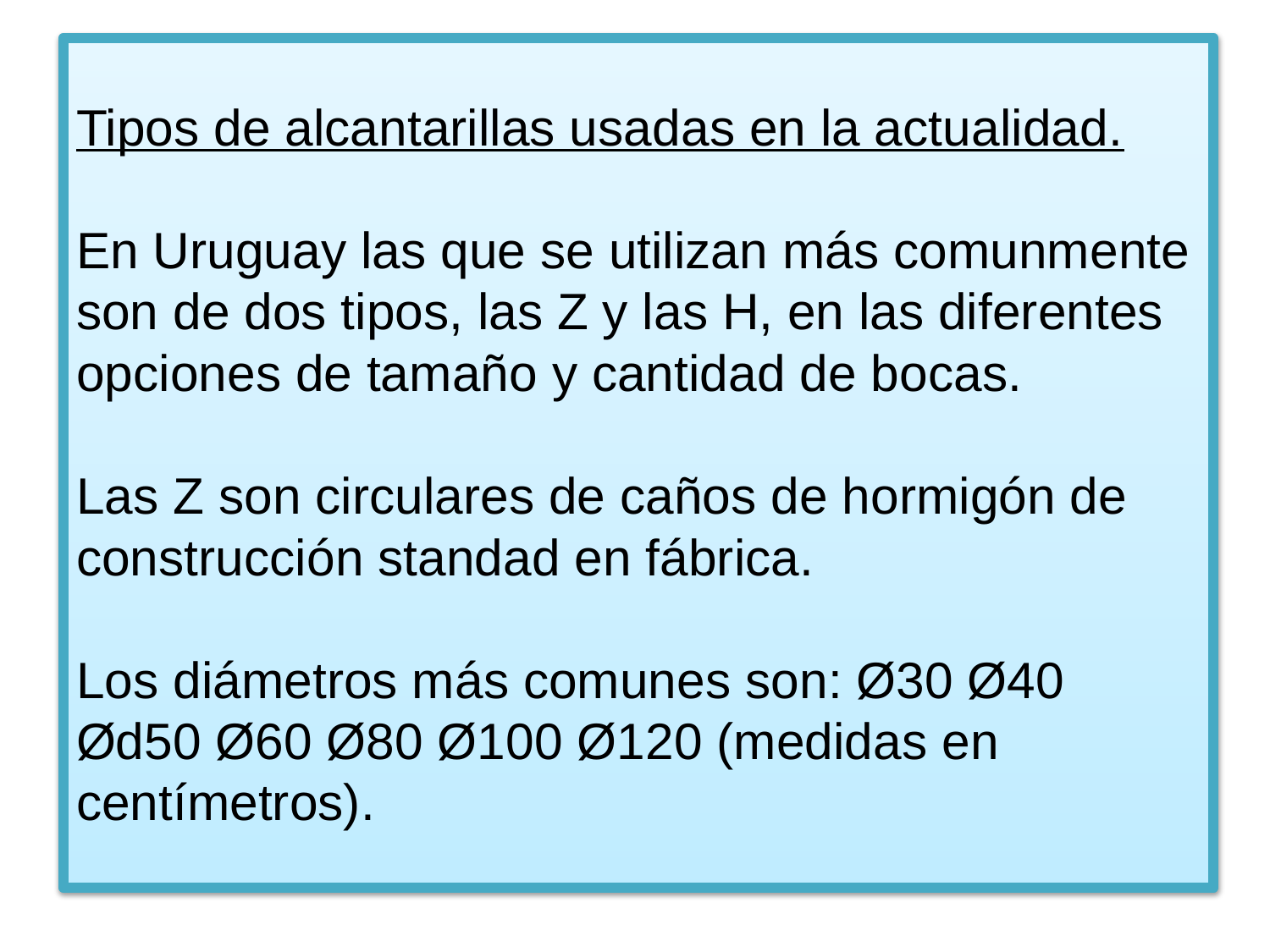

# Tipos de alcantarillas usadas en la actualidad. En Uruguay las que se utilizan más comunmente son de dos tipos, las Z y las H, en las diferentes opciones de tamaño y cantidad de bocas. Las Z son circulares de caños de hormigón de construcción standad en fábrica. Los diámetros más comunes son: Ø30 Ø40 Ød50 Ø60 Ø80 Ø100 Ø120 (medidas en centímetros).